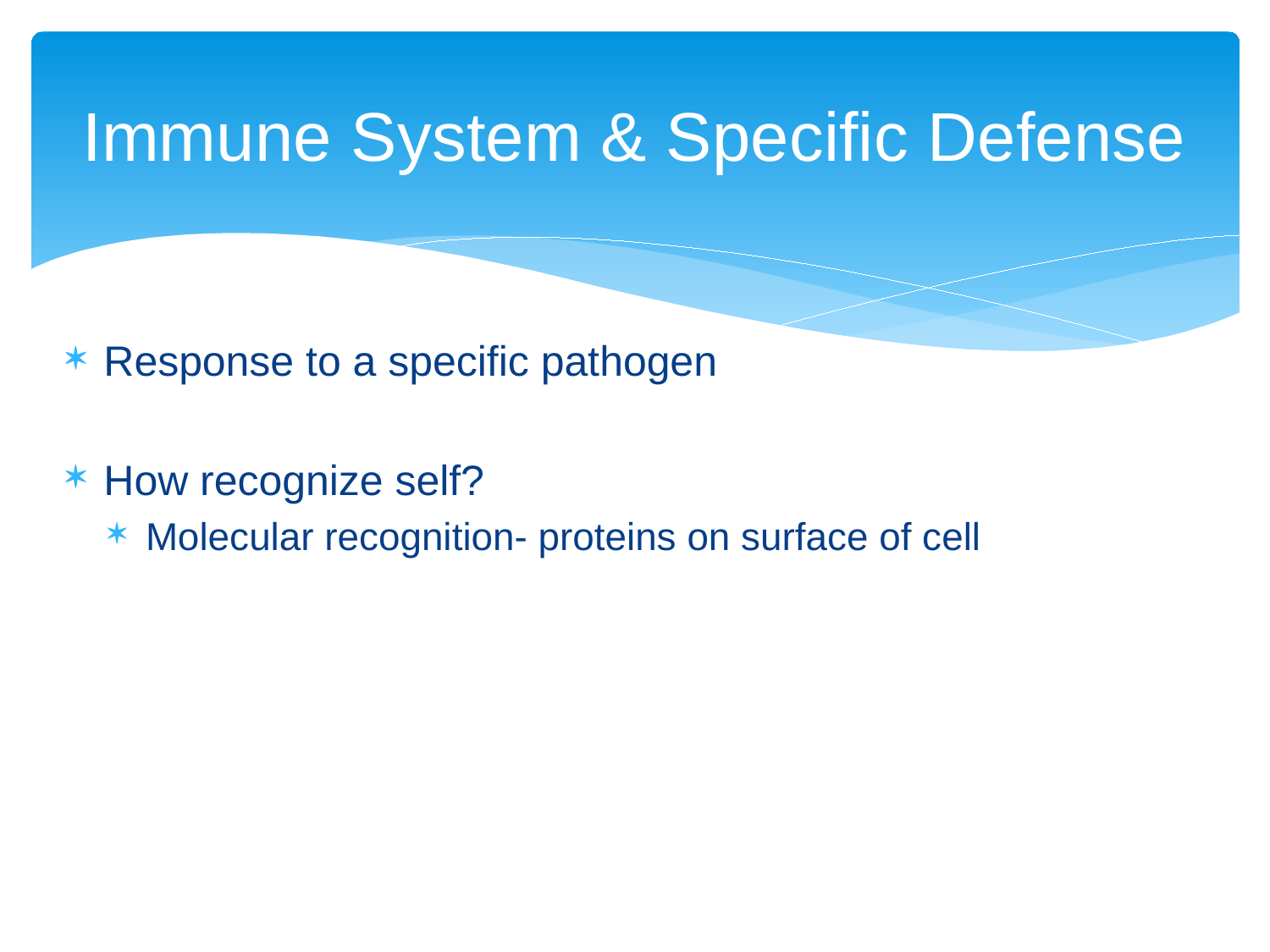

# Immune System & Specific Defense
Response to a specific pathogen

How recognize self?
Molecular recognition- proteins on surface of cell